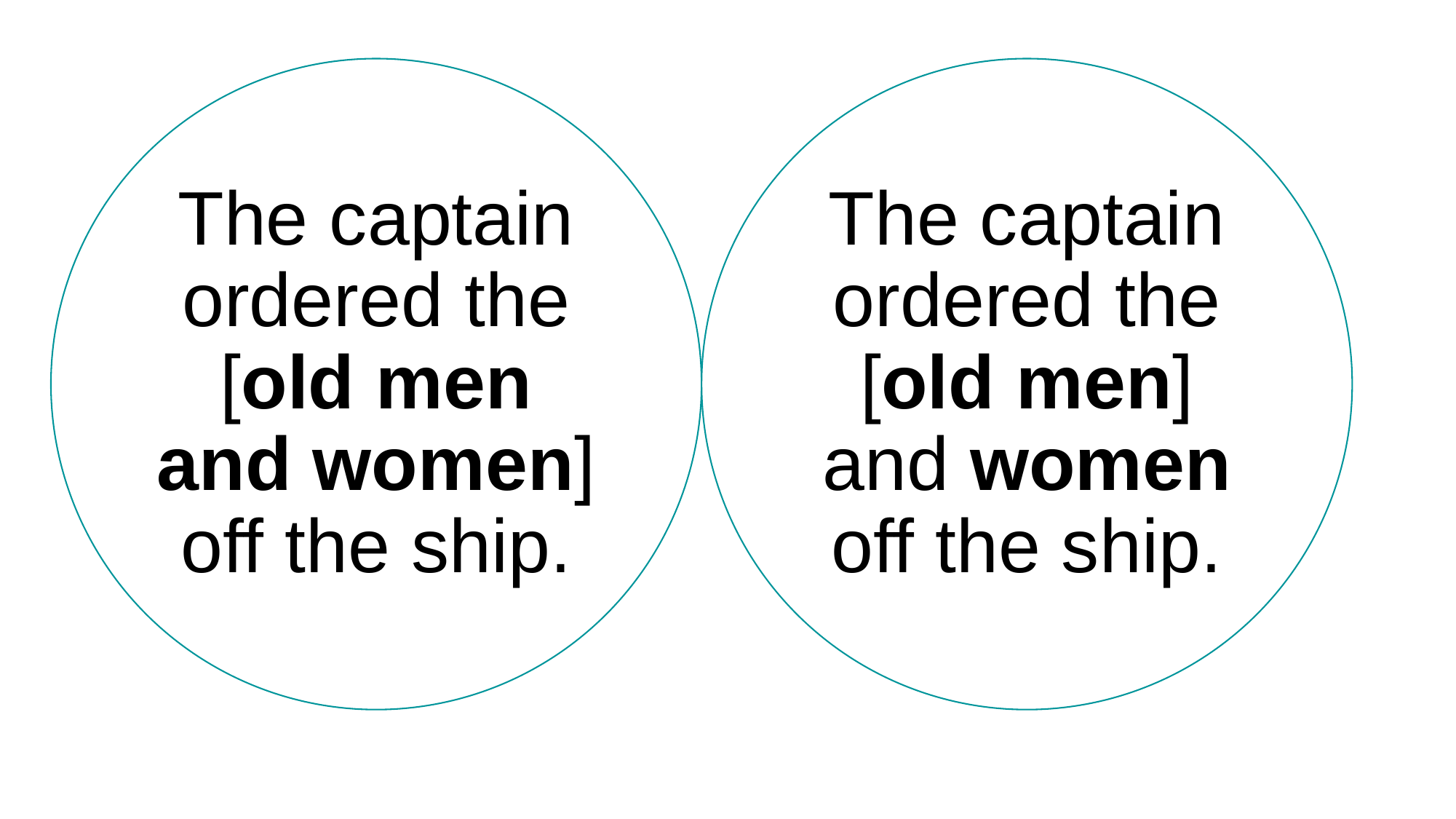

The captain ordered the [old men and women] off the ship.
The captain ordered the [old men] and women off the ship.